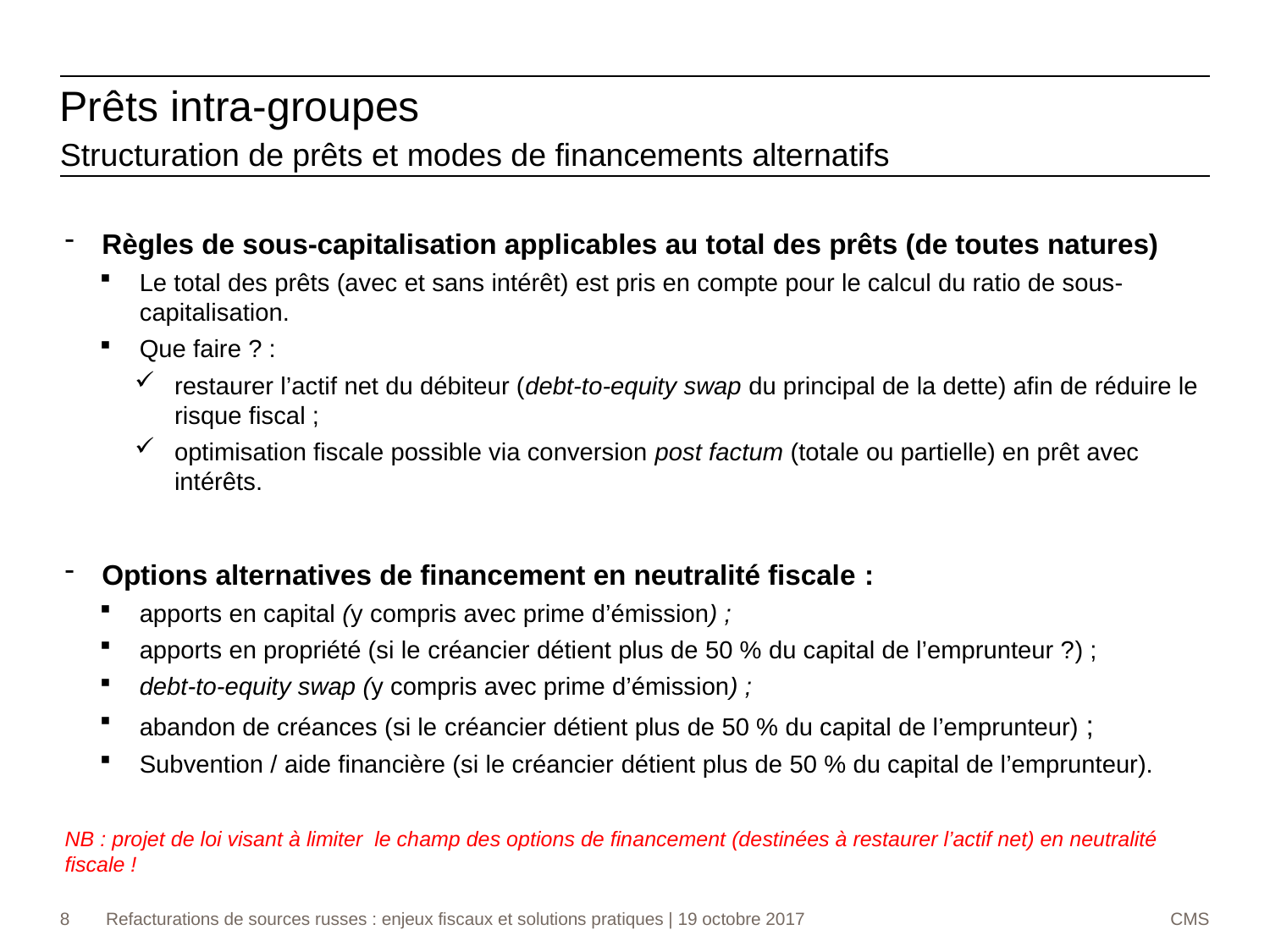

Prêts intra-groupes
Structuration de prêts et modes de financements alternatifs
Règles de sous-capitalisation applicables au total des prêts (de toutes natures)
Le total des prêts (avec et sans intérêt) est pris en compte pour le calcul du ratio de sous-capitalisation.
Que faire ? :
restaurer l’actif net du débiteur (debt-to-equity swap du principal de la dette) afin de réduire le risque fiscal ;
optimisation fiscale possible via conversion post factum (totale ou partielle) en prêt avec intérêts.

Options alternatives de financement en neutralité fiscale :
apports en capital (y compris avec prime d’émission) ;
apports en propriété (si le créancier détient plus de 50 % du capital de l’emprunteur ?) ;
debt-to-equity swap (y compris avec prime d’émission) ;
abandon de créances (si le créancier détient plus de 50 % du capital de l’emprunteur) ;
Subvention / aide financière (si le créancier détient plus de 50 % du capital de l’emprunteur).

NB : projet de loi visant à limiter  le champ des options de financement (destinées à restaurer l’actif net) en neutralité fiscale !
8